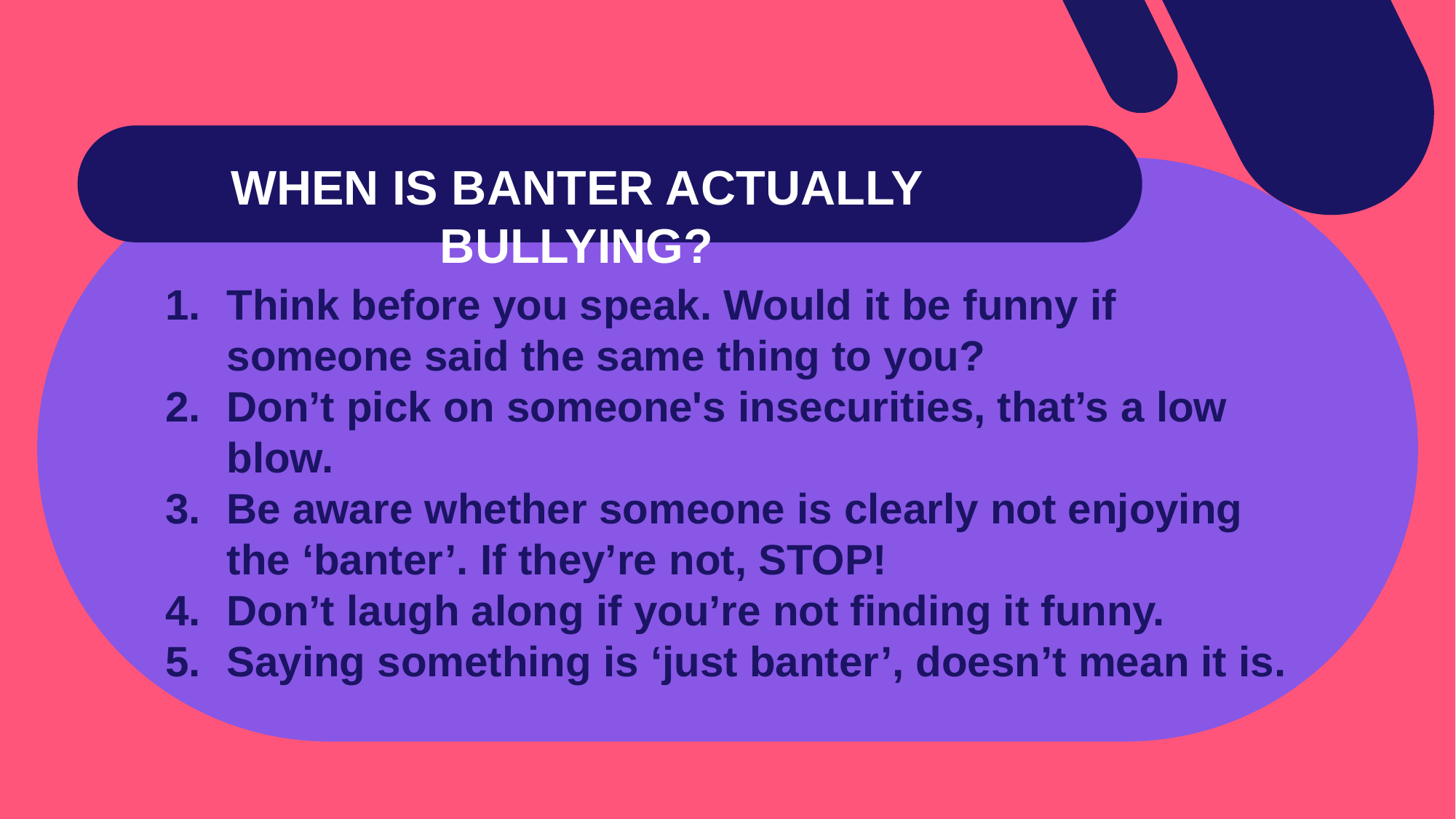

WHEN IS BANTER ACTUALLY BULLYING?
Think before you speak. Would it be funny if someone said the same thing to you?
Don’t pick on someone's insecurities, that’s a low blow.
Be aware whether someone is clearly not enjoying the ‘banter’. If they’re not, STOP!
Don’t laugh along if you’re not finding it funny.
Saying something is ‘just banter’, doesn’t mean it is.